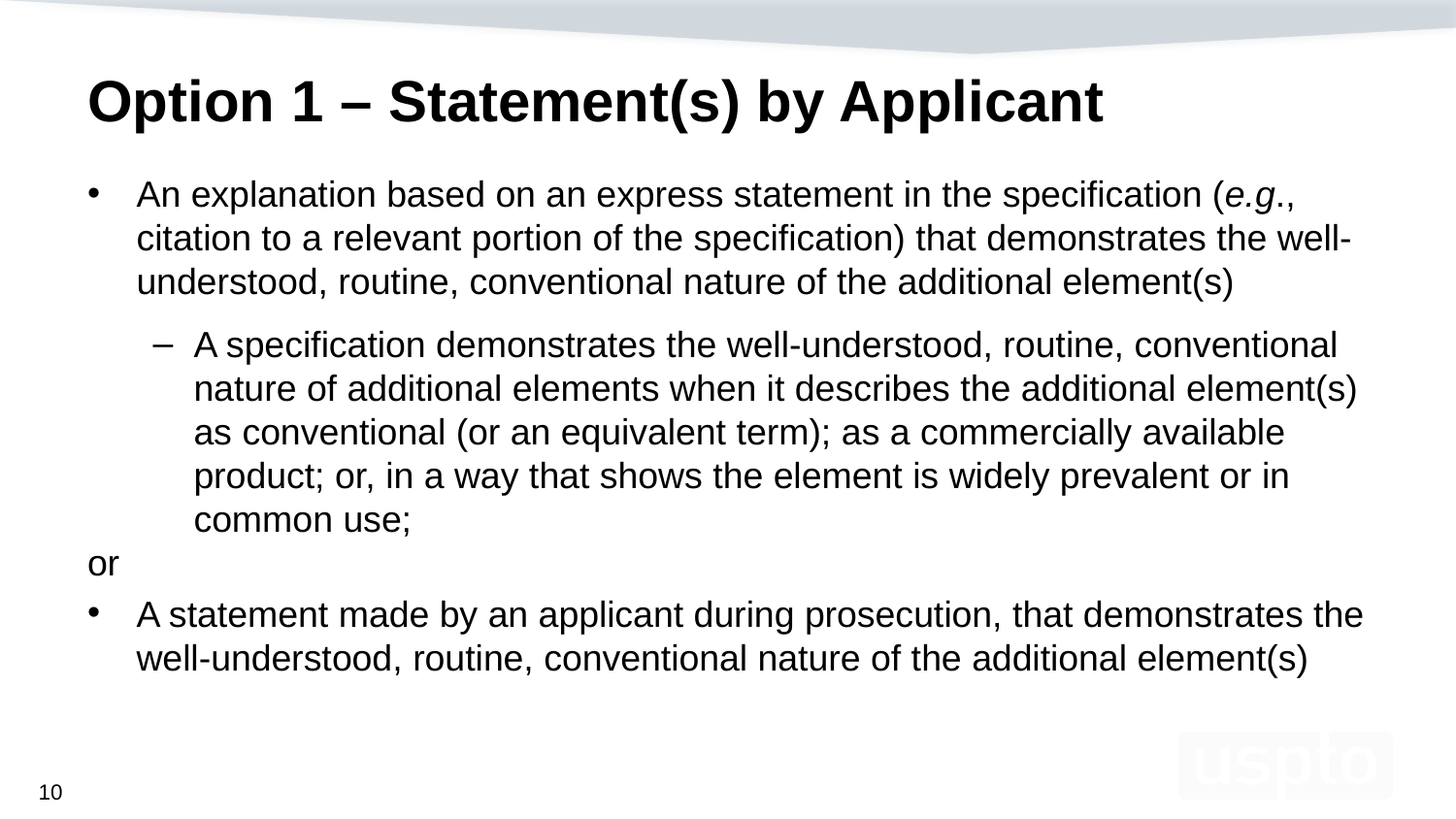

# Option 1 – Statement(s) by Applicant
An explanation based on an express statement in the specification (e.g., citation to a relevant portion of the specification) that demonstrates the well-understood, routine, conventional nature of the additional element(s)
A specification demonstrates the well-understood, routine, conventional nature of additional elements when it describes the additional element(s) as conventional (or an equivalent term); as a commercially available product; or, in a way that shows the element is widely prevalent or in common use;
or
A statement made by an applicant during prosecution, that demonstrates the well-understood, routine, conventional nature of the additional element(s)